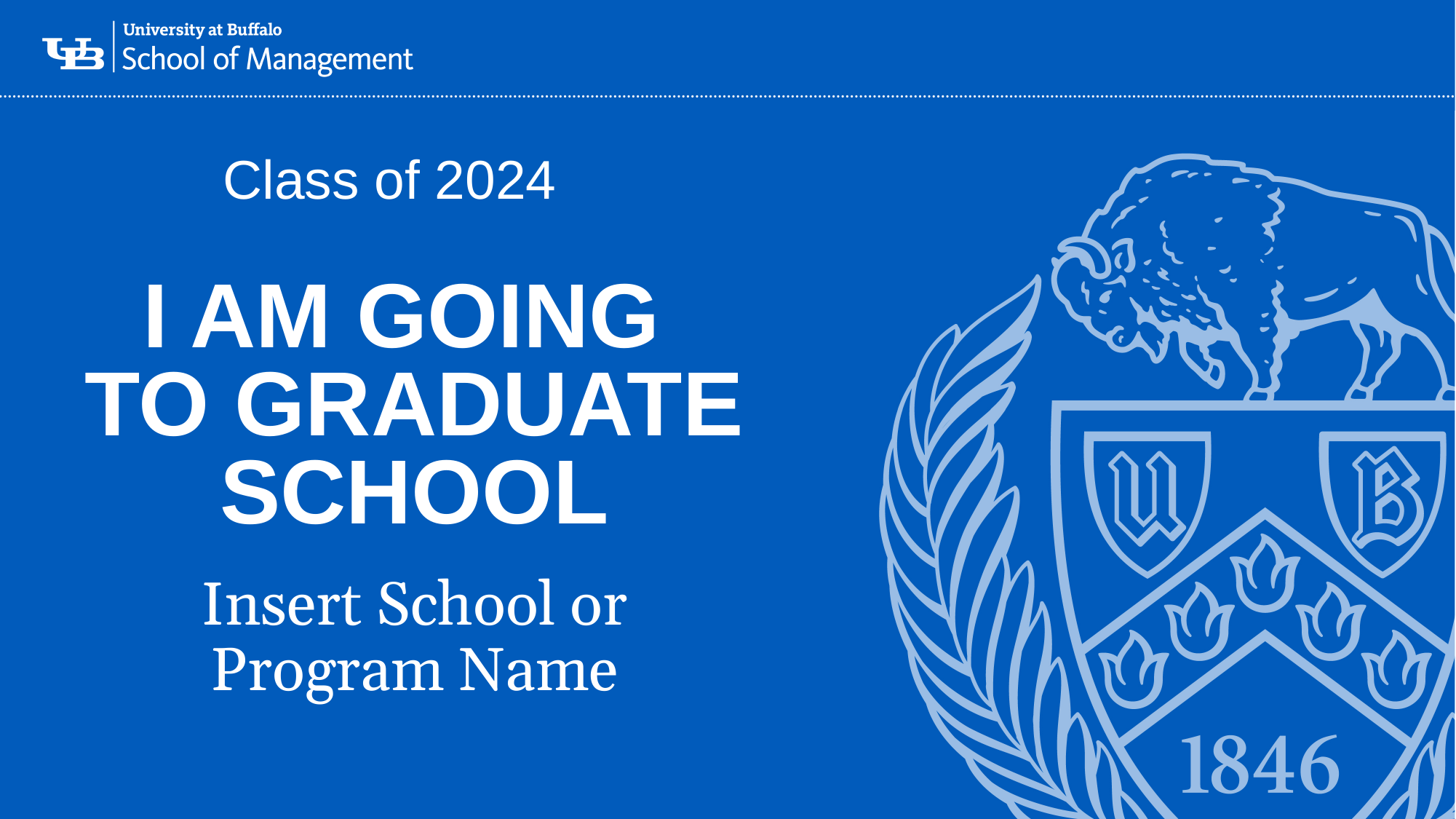

Class of 2024
# I Am going to graduate school
Insert School or Program Name